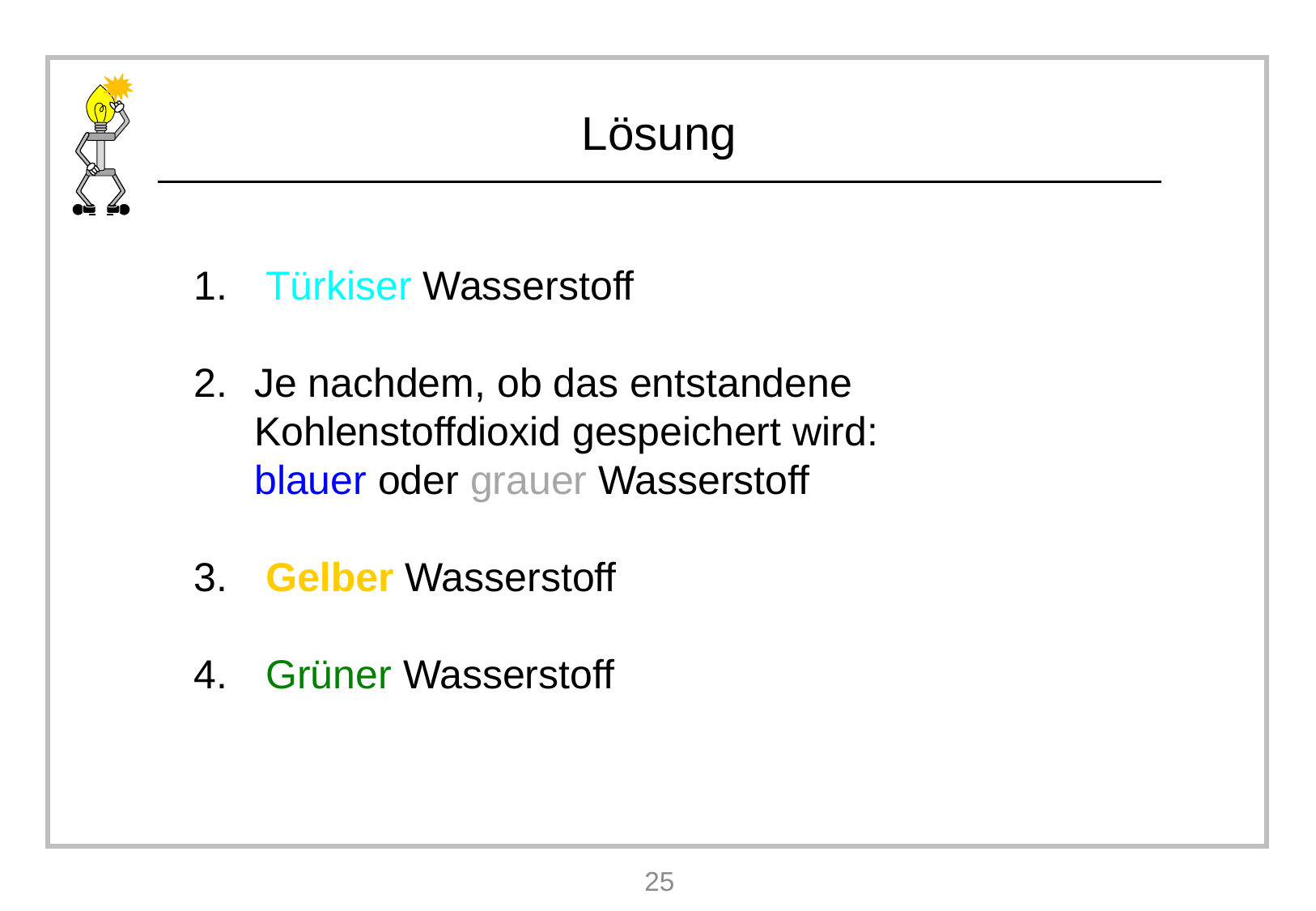

Türkiser Wasserstoff

Je nachdem, ob das entstandene Kohlenstoffdioxid gespeichert wird:
blauer oder grauer Wasserstoff

 Gelber Wasserstoff

 Grüner Wasserstoff
25